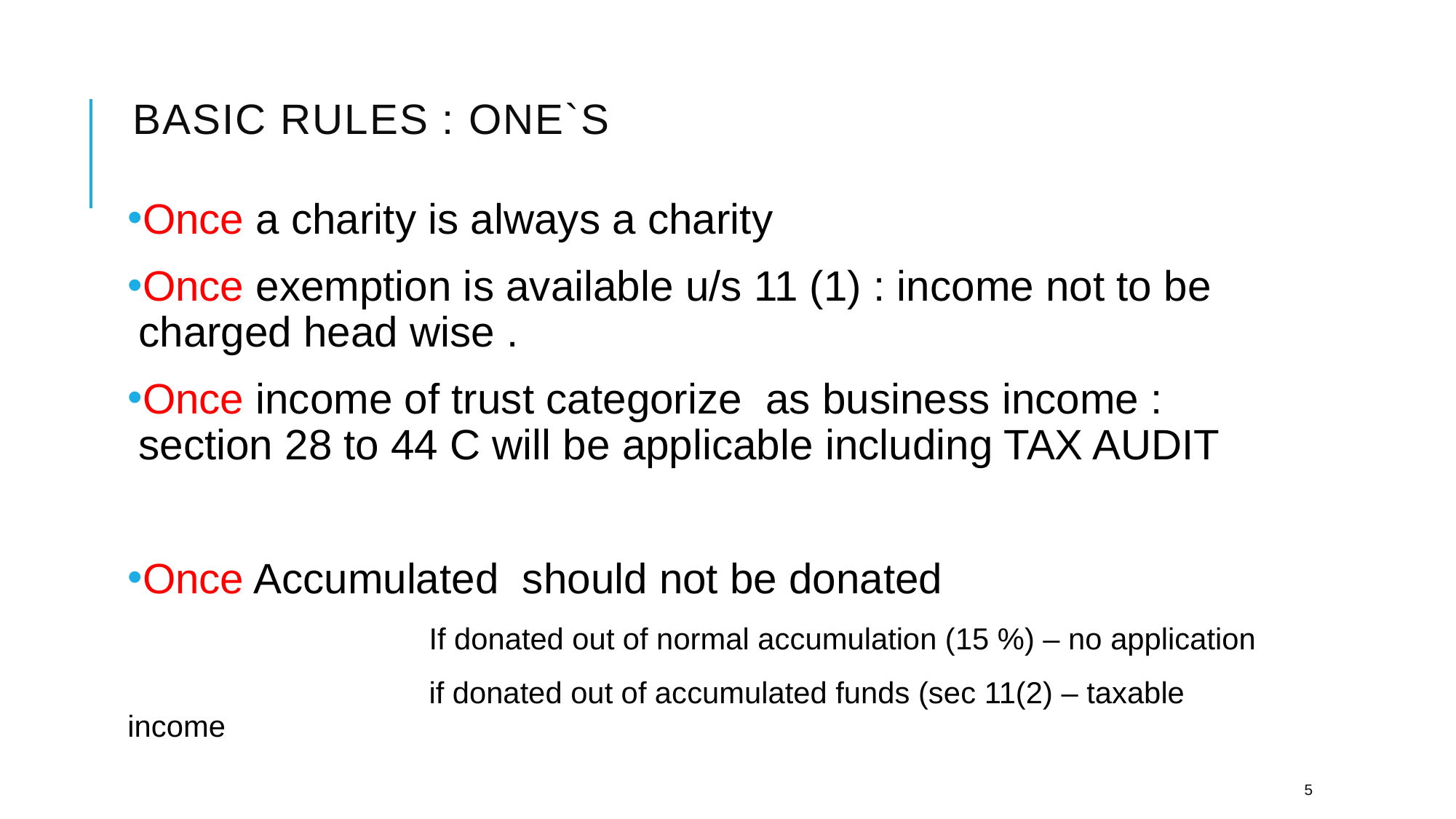

# Basic rules : one`s
Once a charity is always a charity
Once exemption is available u/s 11 (1) : income not to be charged head wise .
Once income of trust categorize  as business income : section 28 to 44 C will be applicable including TAX AUDIT

Once Accumulated  should not be donated
                                   If donated out of normal accumulation (15 %) – no application
                                   if donated out of accumulated funds (sec 11(2) – taxable income

5